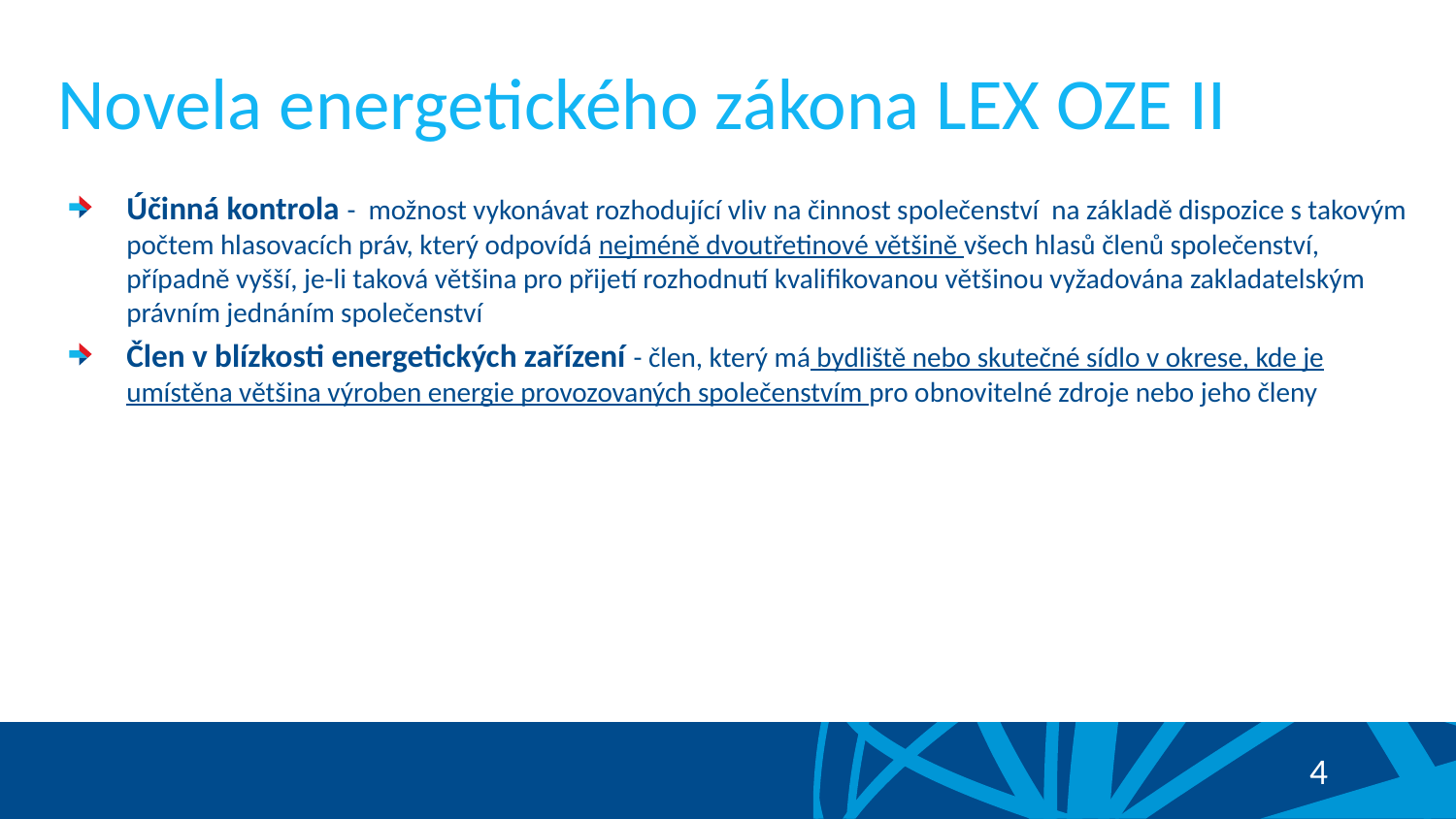

# Novela energetického zákona LEX OZE II
Účinná kontrola -  možnost vykonávat rozhodující vliv na činnost společenství  na základě dispozice s takovým počtem hlasovacích práv, který odpovídá nejméně dvoutřetinové většině všech hlasů členů společenství, případně vyšší, je-li taková většina pro přijetí rozhodnutí kvalifikovanou většinou vyžadována zakladatelským právním jednáním společenství
Člen v blízkosti energetických zařízení - člen, který má bydliště nebo skutečné sídlo v okrese, kde je umístěna většina výroben energie provozovaných společenstvím pro obnovitelné zdroje nebo jeho členy